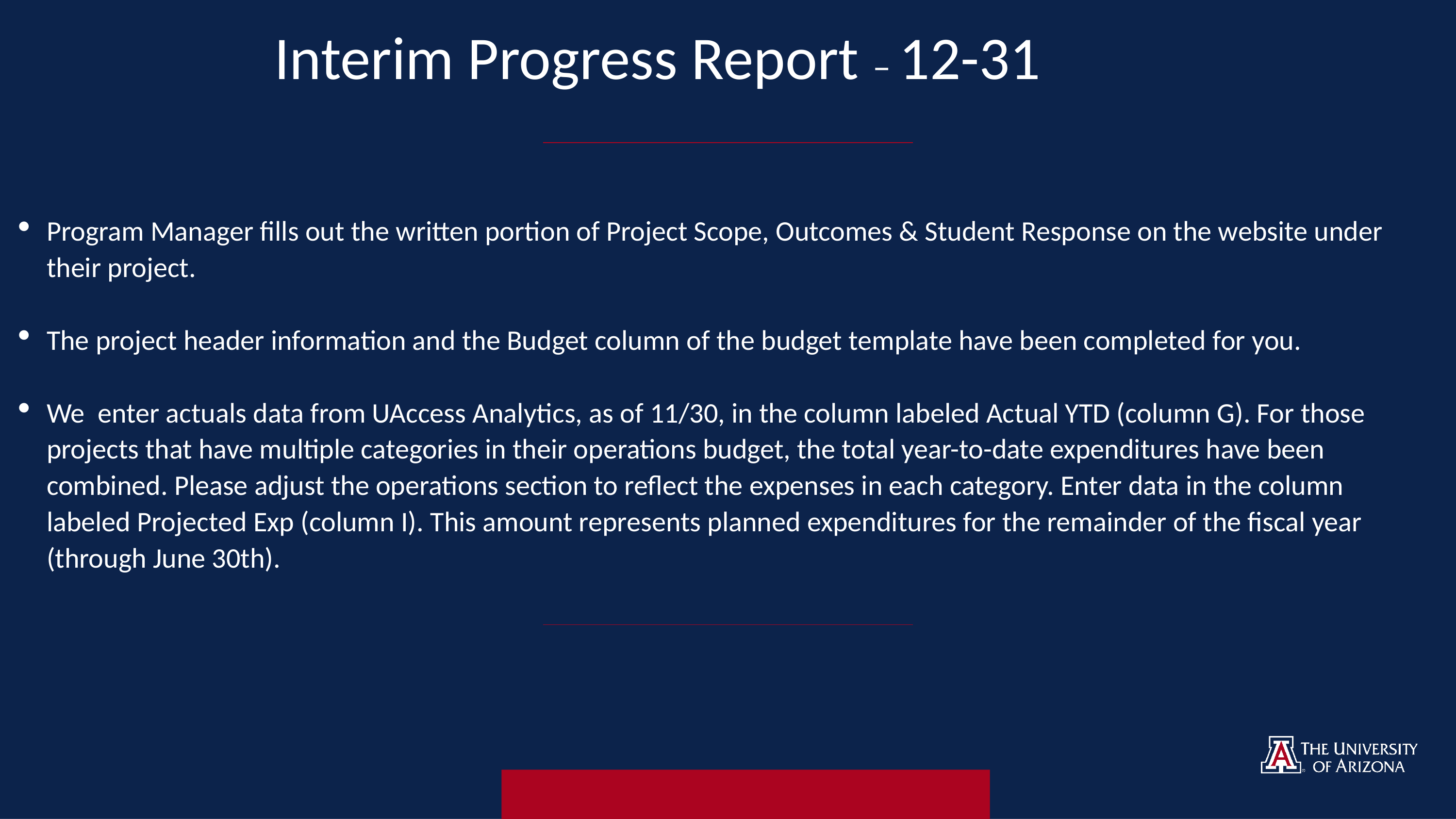

Interim Progress Report – 12-31

Program Manager fills out the written portion of Project Scope, Outcomes & Student Response on the website under their project.

The project header information and the Budget column of the budget template have been completed for you.

We  enter actuals data from UAccess Analytics, as of 11/30, in the column labeled Actual YTD (column G). For those projects that have multiple categories in their operations budget, the total year-to-date expenditures have been combined. Please adjust the operations section to reflect the expenses in each category. Enter data in the column labeled Projected Exp (column I). This amount represents planned expenditures for the remainder of the fiscal year (through June 30th).